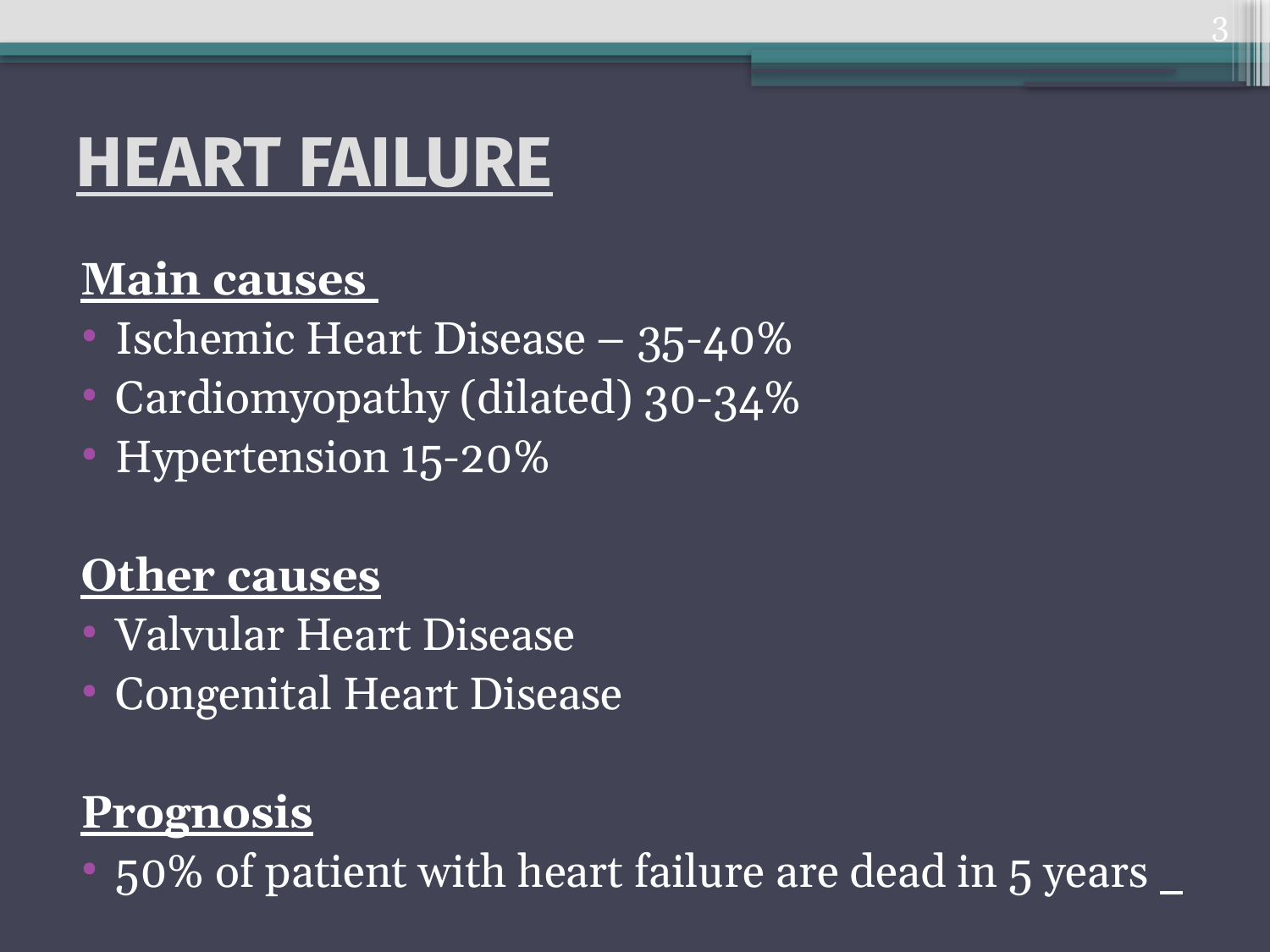

3
# HEART FAILURE
Main causes
Ischemic Heart Disease – 35-40%
Cardiomyopathy (dilated) 30-34%
Hypertension 15-20%

Other causes
Valvular Heart Disease
Congenital Heart Disease

Prognosis
50% of patient with heart failure are dead in 5 years